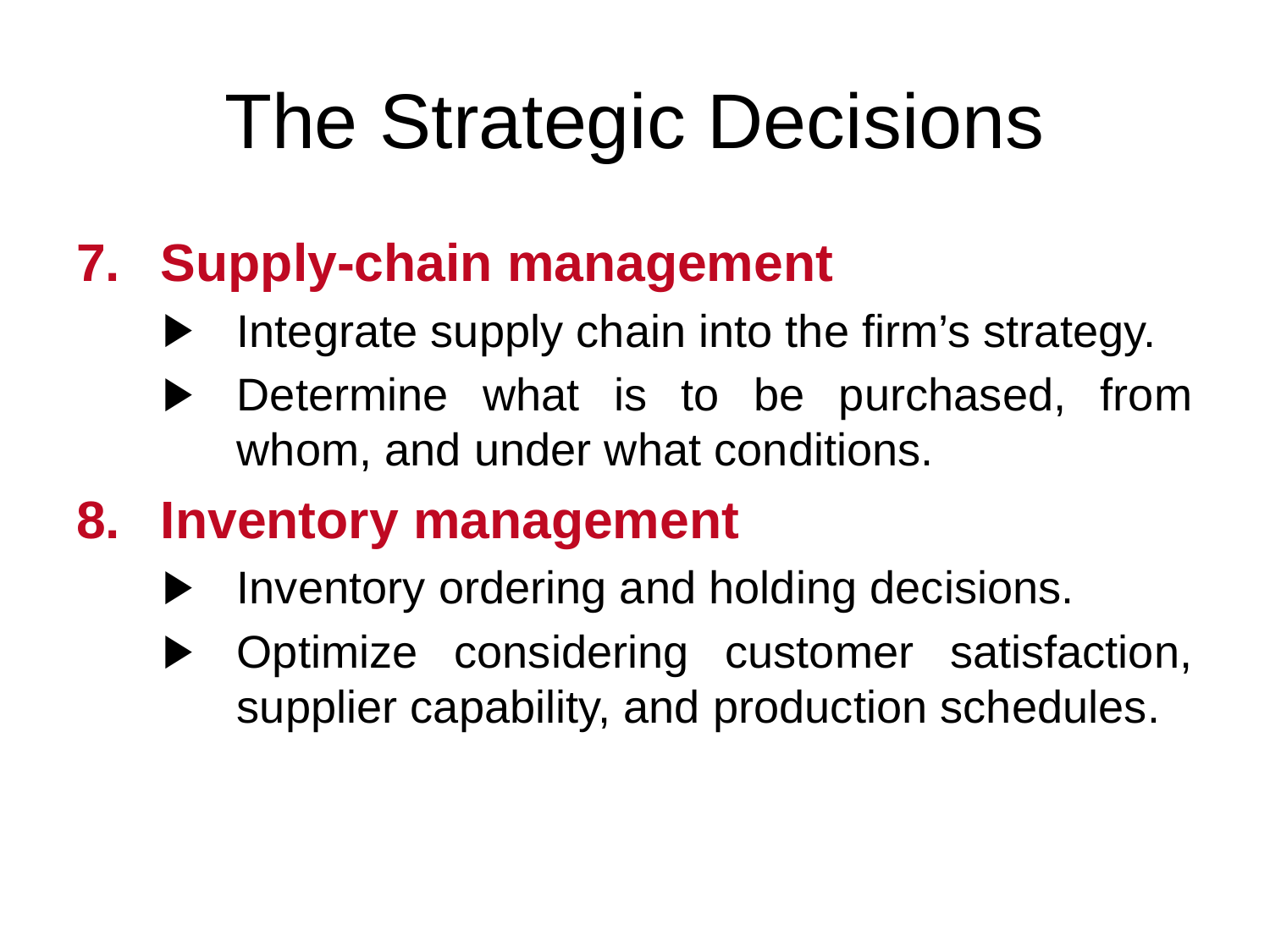

# The Strategic Decisions
Supply-chain management
Integrate supply chain into the firm’s strategy.
Determine what is to be purchased, from whom, and under what conditions.
Inventory management
Inventory ordering and holding decisions.
Optimize considering customer satisfaction, supplier capability, and production schedules.